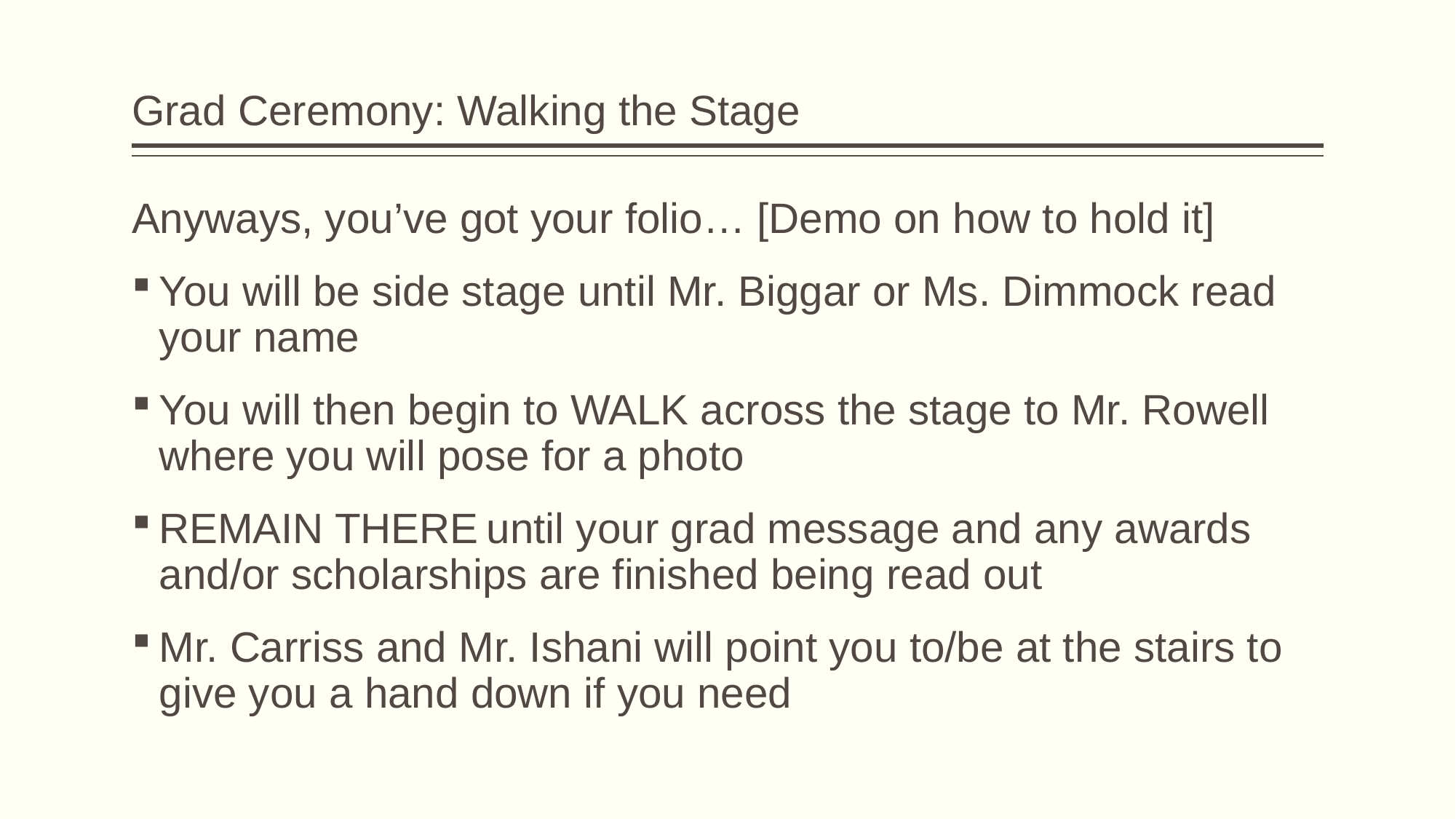

# Grad Ceremony: Walking the Stage
Anyways, you’ve got your folio… [Demo on how to hold it]
You will be side stage until Mr. Biggar or Ms. Dimmock read your name
You will then begin to WALK across the stage to Mr. Rowell where you will pose for a photo
REMAIN THERE	until your grad message and any awards and/or scholarships are finished being read out
Mr. Carriss and Mr. Ishani will point you to/be at the stairs to give you a hand down if you need